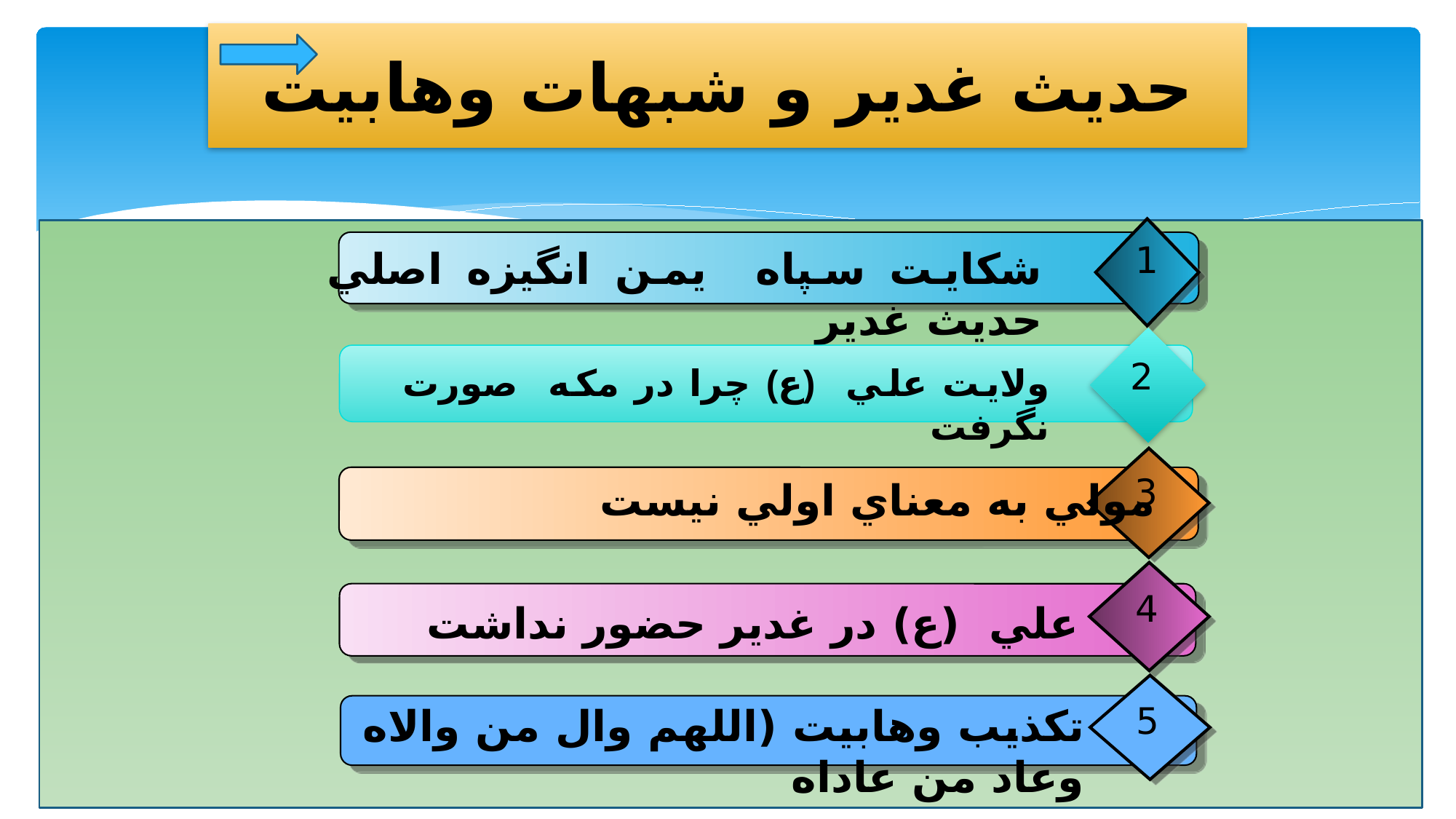

# حديث غدير و شبهات وهابيت

1

شكايت سپاه  يمن انگيزه اصلي حديث غدير

2
ولايت علي  (ع) چرا در مكه  صورت نگرفت

3

	مولي به معناي اولي نيست

4

علي  (ع) در غدير حضور نداشت

5
تكذيب وهابيت (اللهم وال من والاه وعاد من عاداه